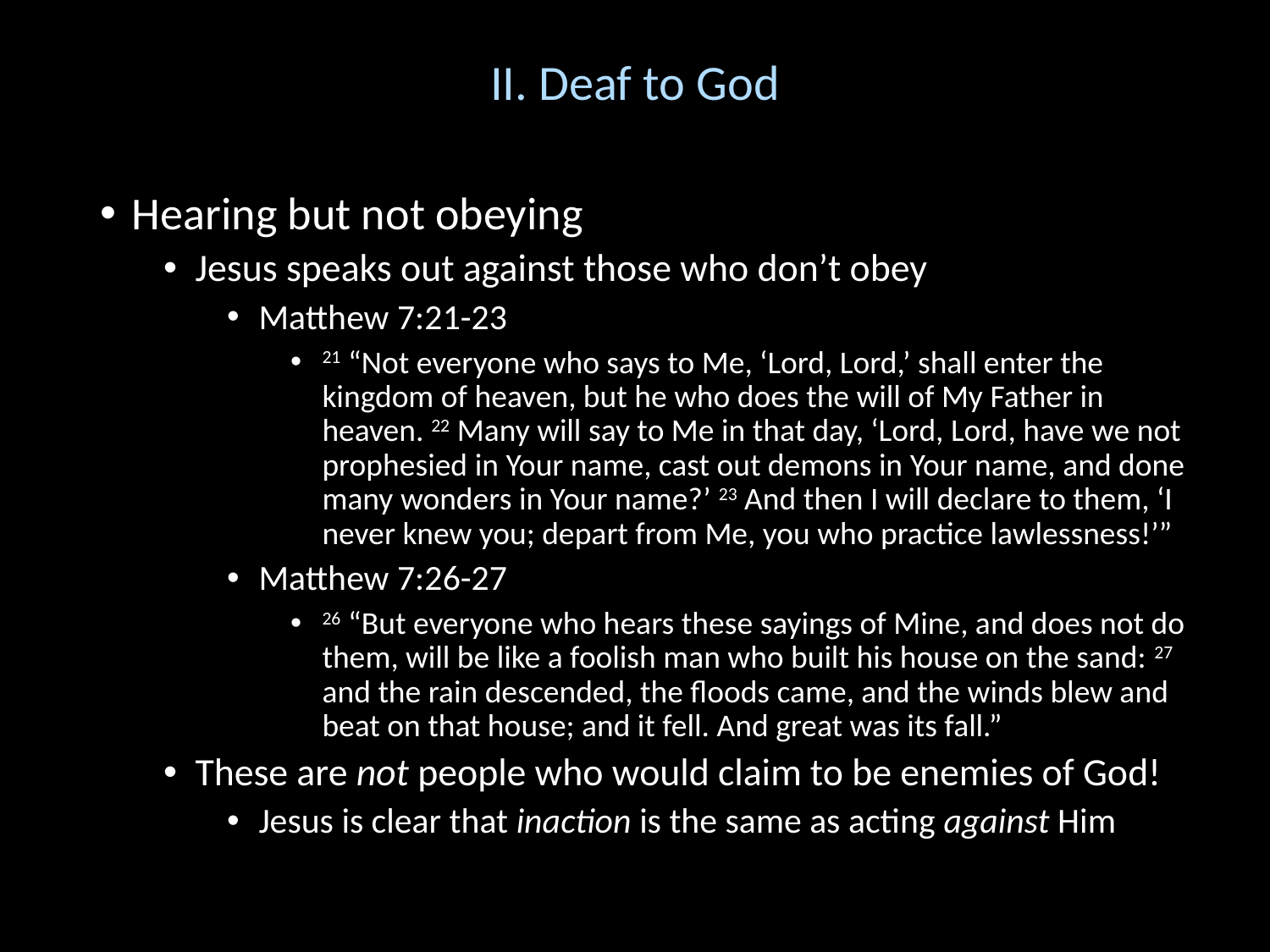

# II. Deaf to God
Hearing but not obeying
Jesus speaks out against those who don’t obey
Matthew 7:21-23
21 “Not everyone who says to Me, ‘Lord, Lord,’ shall enter the kingdom of heaven, but he who does the will of My Father in heaven. 22 Many will say to Me in that day, ‘Lord, Lord, have we not prophesied in Your name, cast out demons in Your name, and done many wonders in Your name?’ 23 And then I will declare to them, ‘I never knew you; depart from Me, you who practice lawlessness!’”
Matthew 7:26-27
26 “But everyone who hears these sayings of Mine, and does not do them, will be like a foolish man who built his house on the sand: 27 and the rain descended, the floods came, and the winds blew and beat on that house; and it fell. And great was its fall.”
These are not people who would claim to be enemies of God!
Jesus is clear that inaction is the same as acting against Him